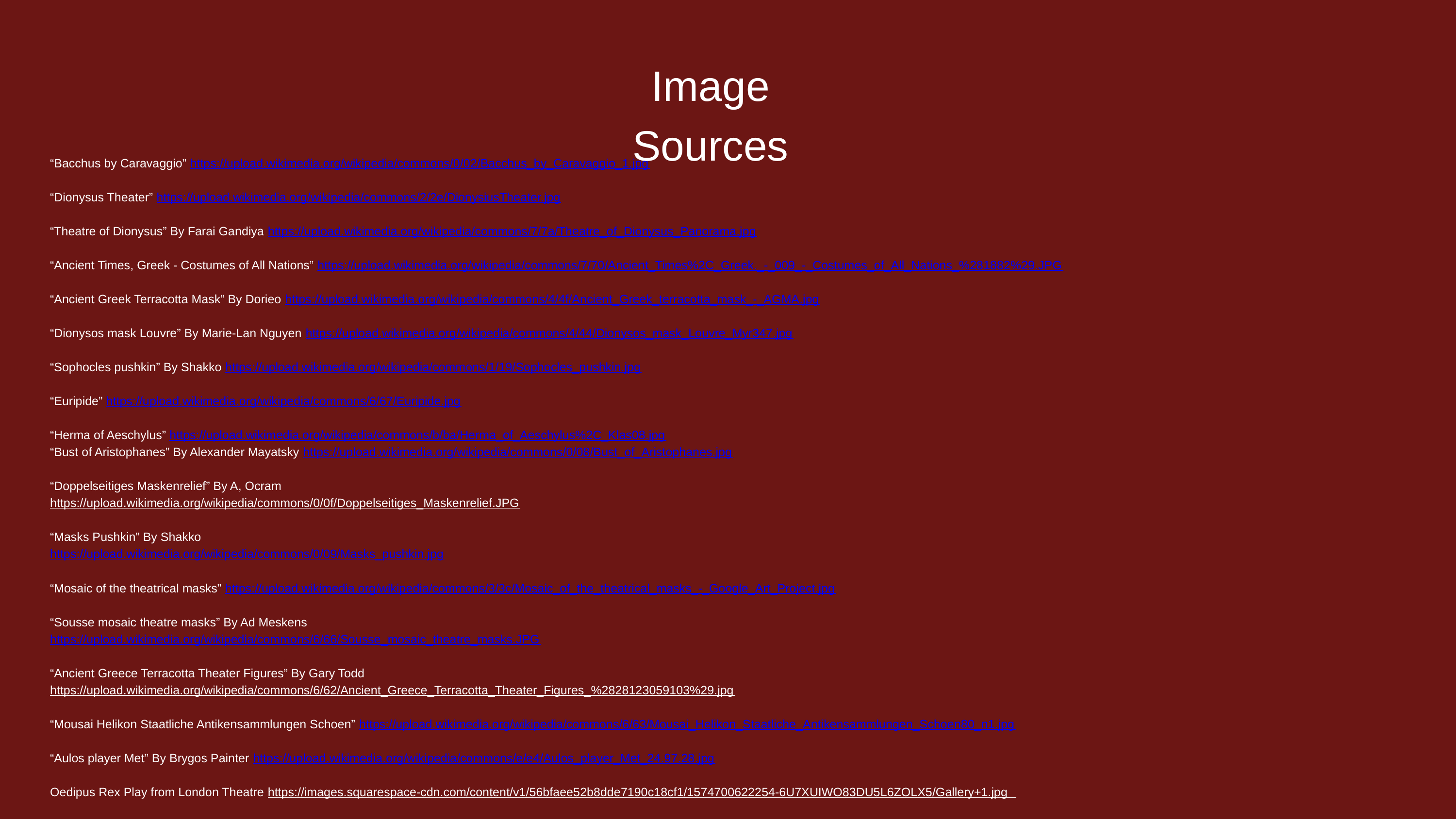

Image Sources

“Bacchus by Caravaggio” https://upload.wikimedia.org/wikipedia/commons/0/02/Bacchus_by_Caravaggio_1.jpg

“Dionysus Theater” https://upload.wikimedia.org/wikipedia/commons/2/2e/DionysiusTheater.jpg

“Theatre of Dionysus” By Farai Gandiya https://upload.wikimedia.org/wikipedia/commons/7/7a/Theatre_of_Dionysus_Panorama.jpg

“Ancient Times, Greek - Costumes of All Nations” https://upload.wikimedia.org/wikipedia/commons/7/70/Ancient_Times%2C_Greek._-_009_-_Costumes_of_All_Nations_%281882%29.JPG

“Ancient Greek Terracotta Mask” By Dorieo https://upload.wikimedia.org/wikipedia/commons/4/4f/Ancient_Greek_terracotta_mask_-_AGMA.jpg

“Dionysos mask Louvre” By Marie-Lan Nguyen https://upload.wikimedia.org/wikipedia/commons/4/44/Dionysos_mask_Louvre_Myr347.jpg

“Sophocles pushkin” By Shakko https://upload.wikimedia.org/wikipedia/commons/1/19/Sophocles_pushkin.jpg

“Euripide” https://upload.wikimedia.org/wikipedia/commons/6/67/Euripide.jpg

“Herma of Aeschylus” https://upload.wikimedia.org/wikipedia/commons/b/ba/Herma_of_Aeschylus%2C_Klas08.jpg
“Bust of Aristophanes” By Alexander Mayatsky https://upload.wikimedia.org/wikipedia/commons/0/08/Bust_of_Aristophanes.jpg

“Doppelseitiges Maskenrelief” By A, Ocram
https://upload.wikimedia.org/wikipedia/commons/0/0f/Doppelseitiges_Maskenrelief.JPG

“Masks Pushkin” By Shakko
https://upload.wikimedia.org/wikipedia/commons/0/09/Masks_pushkin.jpg

“Mosaic of the theatrical masks” https://upload.wikimedia.org/wikipedia/commons/3/3c/Mosaic_of_the_theatrical_masks_-_Google_Art_Project.jpg

“Sousse mosaic theatre masks” By Ad Meskens
https://upload.wikimedia.org/wikipedia/commons/6/66/Sousse_mosaic_theatre_masks.JPG

“Ancient Greece Terracotta Theater Figures” By Gary Todd
https://upload.wikimedia.org/wikipedia/commons/6/62/Ancient_Greece_Terracotta_Theater_Figures_%2828123059103%29.jpg

“Mousai Helikon Staatliche Antikensammlungen Schoen” https://upload.wikimedia.org/wikipedia/commons/6/63/Mousai_Helikon_Staatliche_Antikensammlungen_Schoen80_n1.jpg

“Aulos player Met” By Brygos Painter https://upload.wikimedia.org/wikipedia/commons/e/e4/Aulos_player_Met_24.97.28.jpg

Oedipus Rex Play from London Theatre https://images.squarespace-cdn.com/content/v1/56bfaee52b8dde7190c18cf1/1574700622254-6U7XUIWO83DU5L6ZOLX5/Gallery+1.jpg